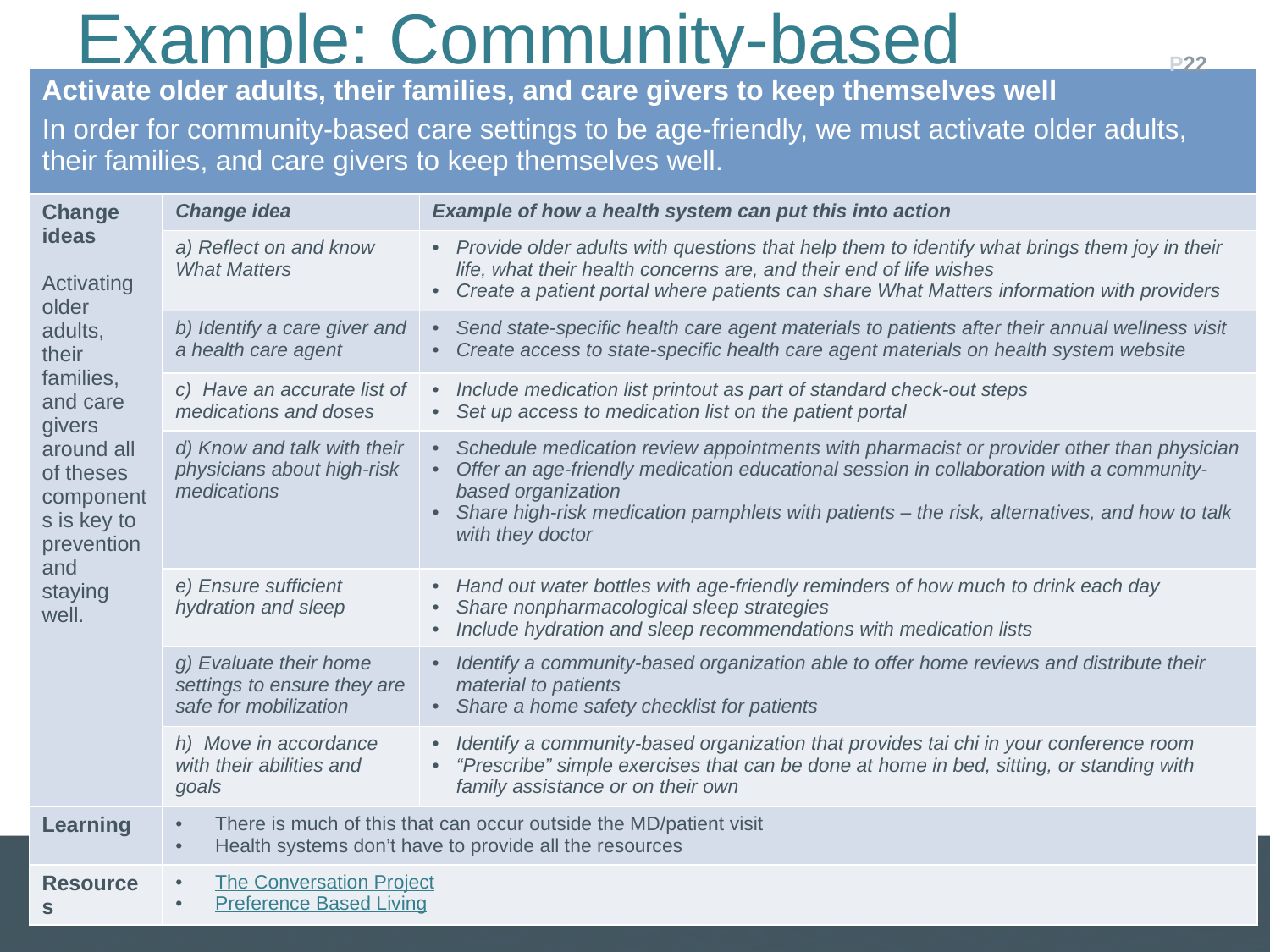

# Example: Community-based
P22
| Activate older adults, their families, and care givers to keep themselves well In order for community-based care settings to be age-friendly, we must activate older adults, their families, and care givers to keep themselves well. |  |  |
| --- | --- | --- |
| Change ideas Activating older adults, their families, and care givers around all of theses components is key to prevention and staying well. | Change idea | Example of how a health system can put this into action |
|  | a) Reflect on and know What Matters | Provide older adults with questions that help them to identify what brings them joy in their life, what their health concerns are, and their end of life wishes Create a patient portal where patients can share What Matters information with providers |
|  | b) Identify a care giver and a health care agent | Send state-specific health care agent materials to patients after their annual wellness visit Create access to state-specific health care agent materials on health system website |
|  | c) Have an accurate list of medications and doses | Include medication list printout as part of standard check-out steps Set up access to medication list on the patient portal |
|  | d) Know and talk with their physicians about high-risk medications | Schedule medication review appointments with pharmacist or provider other than physician Offer an age-friendly medication educational session in collaboration with a community-based organization Share high-risk medication pamphlets with patients – the risk, alternatives, and how to talk with they doctor |
|  | e) Ensure sufficient hydration and sleep | Hand out water bottles with age-friendly reminders of how much to drink each day Share nonpharmacological sleep strategies Include hydration and sleep recommendations with medication lists |
|  | g) Evaluate their home settings to ensure they are safe for mobilization | Identify a community-based organization able to offer home reviews and distribute their material to patients Share a home safety checklist for patients |
|  | h) Move in accordance with their abilities and goals | Identify a community-based organization that provides tai chi in your conference room “Prescribe” simple exercises that can be done at home in bed, sitting, or standing with family assistance or on their own |
| Learning | There is much of this that can occur outside the MD/patient visit Health systems don’t have to provide all the resources |  |
| Resources | The Conversation Project Preference Based Living |  |